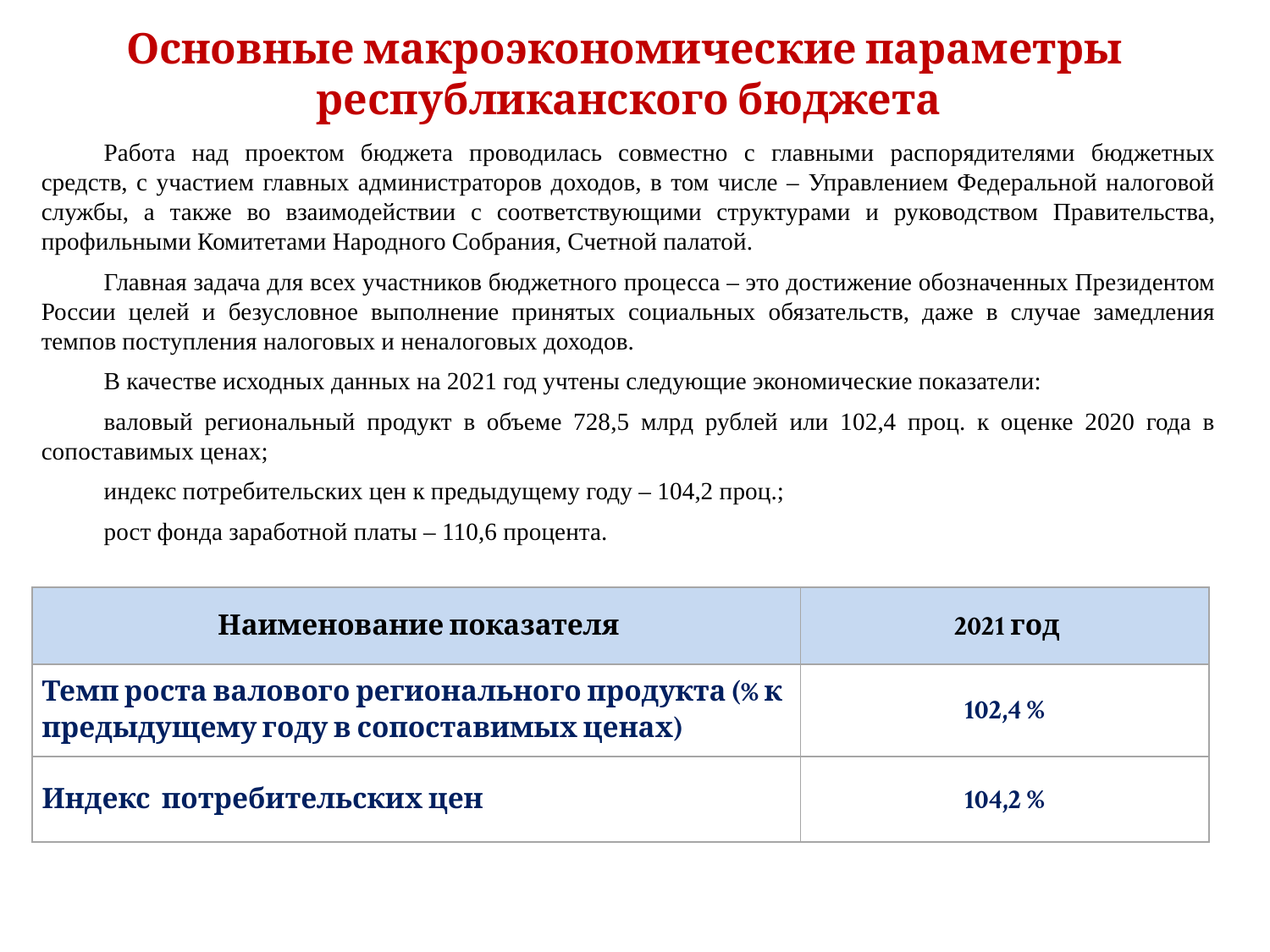

Основные макроэкономические параметры
республиканского бюджета
Работа над проектом бюджета проводилась совместно с главными распорядителями бюджетных средств, с участием главных администраторов доходов, в том числе – Управлением Федеральной налоговой службы, а также во взаимодействии с соответствующими структурами и руководством Правительства, профильными Комитетами Народного Собрания, Счетной палатой.
Главная задача для всех участников бюджетного процесса – это достижение обозначенных Президентом России целей и безусловное выполнение принятых социальных обязательств, даже в случае замедления темпов поступления налоговых и неналоговых доходов.
В качестве исходных данных на 2021 год учтены следующие экономические показатели:
валовый региональный продукт в объеме 728,5 млрд рублей или 102,4 проц. к оценке 2020 года в сопоставимых ценах;
индекс потребительских цен к предыдущему году – 104,2 проц.;
рост фонда заработной платы – 110,6 процента.

216,6 млрд рублей
| Наименование показателя | 2021 год |
| --- | --- |
| Темп роста валового регионального продукта (% к предыдущему году в сопоставимых ценах) | 102,4 % |
| Индекс потребительских цен | 104,2 % |
101,4 млрд рублей